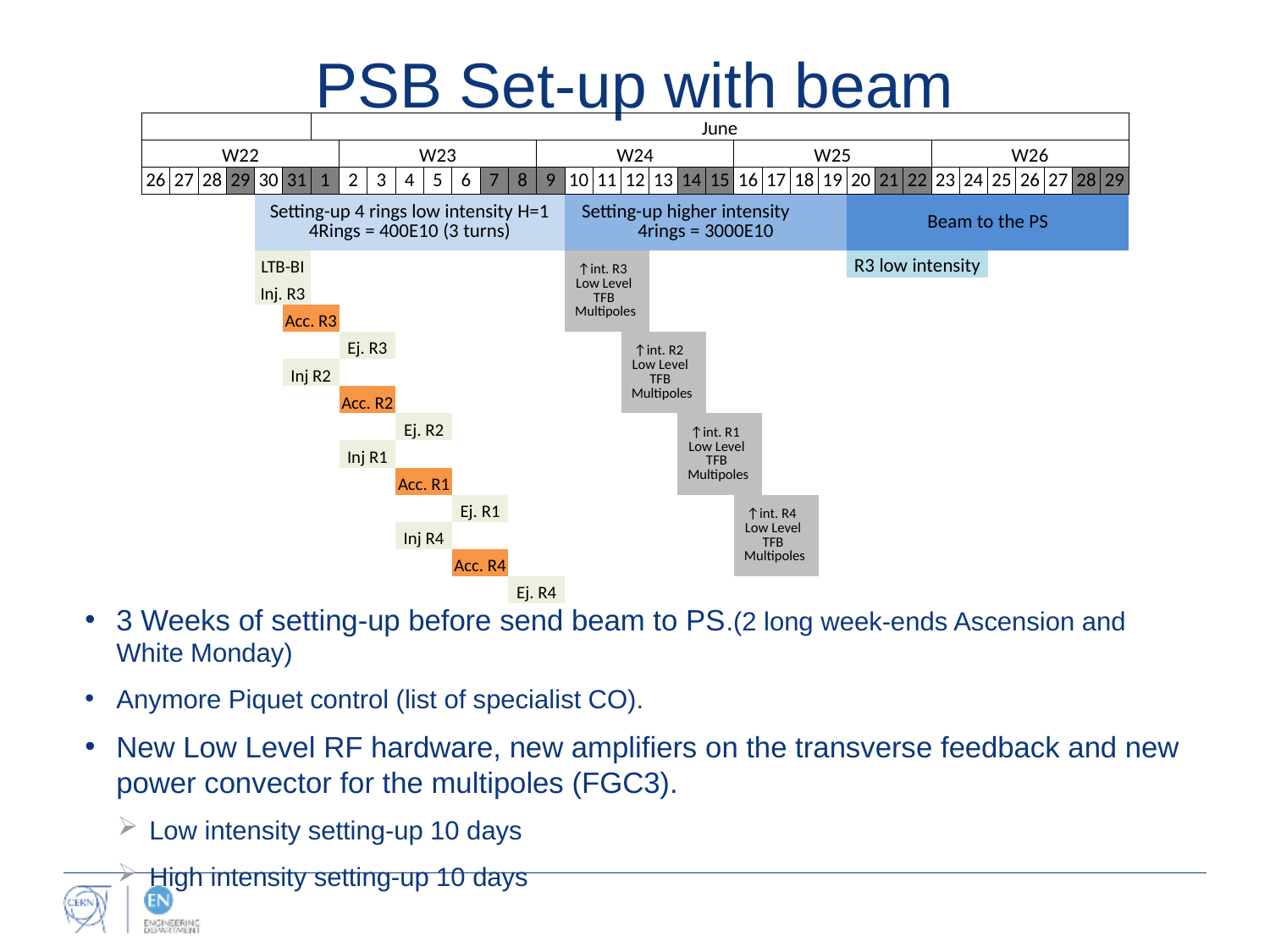

# PSB Set-up with beam
|  |  |  |  |  |  | June |  |  |  |  |  |  |  |  |  |  |  |  |  |  |  |  |  |  |  |  |  |  |  |  |  |  |  |  |
| --- | --- | --- | --- | --- | --- | --- | --- | --- | --- | --- | --- | --- | --- | --- | --- | --- | --- | --- | --- | --- | --- | --- | --- | --- | --- | --- | --- | --- | --- | --- | --- | --- | --- | --- |
| W22 |  |  |  |  |  |  | W23 |  |  |  |  |  |  | W24 |  |  |  |  |  |  | W25 |  |  |  |  |  |  | W26 |  |  |  |  |  |  |
| 26 | 27 | 28 | 29 | 30 | 31 | 1 | 2 | 3 | 4 | 5 | 6 | 7 | 8 | 9 | 10 | 11 | 12 | 13 | 14 | 15 | 16 | 17 | 18 | 19 | 20 | 21 | 22 | 23 | 24 | 25 | 26 | 27 | 28 | 29 |
|  |  |  |  | Setting-up 4 rings low intensity H=1 4Rings = 400E10 (3 turns) |  |  |  |  |  |  |  |  |  |  | Setting-up higher intensity 4rings = 3000E10 |  |  |  |  |  |  |  |  |  | Beam to the PS |  |  |  |  |  |  |  |  |  |
|  |  |  |  | LTB-BI |  |  |  |  |  |  |  |  |  |  | ↑int. R3 Low Level TFB Multipoles |  |  |  |  |  |  |  |  |  | R3 low intensity |  |  |  |  |  |  |  |  |  |
|  |  |  |  | Inj. R3 |  |  |  |  |  |  |  |  |  |  |  |  |  |  |  |  |  |  |  |  |  |  |  |  |  |  |  |  |  |  |
|  |  |  |  |  | Acc. R3 |  |  |  |  |  |  |  |  |  |  |  |  |  |  |  |  |  |  |  |  |  |  |  |  |  |  |  |  |  |
|  |  |  |  |  |  |  | Ej. R3 |  |  |  |  |  |  |  |  |  | ↑int. R2 Low Level TFB Multipoles |  |  |  |  |  |  |  |  |  |  |  |  |  |  |  |  |  |
|  |  |  |  |  | Inj R2 |  |  |  |  |  |  |  |  |  |  |  |  |  |  |  |  |  |  |  |  |  |  |  |  |  |  |  |  |  |
|  |  |  |  |  |  |  | Acc. R2 |  |  |  |  |  |  |  |  |  |  |  |  |  |  |  |  |  |  |  |  |  |  |  |  |  |  |  |
|  |  |  |  |  |  |  |  |  | Ej. R2 |  |  |  |  |  |  |  |  |  | ↑int. R1 Low Level TFB Multipoles |  |  |  |  |  |  |  |  |  |  |  |  |  |  |  |
|  |  |  |  |  |  |  | Inj R1 |  |  |  |  |  |  |  |  |  |  |  |  |  |  |  |  |  |  |  |  |  |  |  |  |  |  |  |
|  |  |  |  |  |  |  |  |  | Acc. R1 |  |  |  |  |  |  |  |  |  |  |  |  |  |  |  |  |  |  |  |  |  |  |  |  |  |
|  |  |  |  |  |  |  |  |  |  |  | Ej. R1 |  |  |  |  |  |  |  |  |  | ↑int. R4 Low Level TFB Multipoles |  |  |  |  |  |  |  |  |  |  |  |  |  |
|  |  |  |  |  |  |  |  |  | Inj R4 |  |  |  |  |  |  |  |  |  |  |  |  |  |  |  |  |  |  |  |  |  |  |  |  |  |
|  |  |  |  |  |  |  |  |  |  |  | Acc. R4 |  |  |  |  |  |  |  |  |  |  |  |  |  |  |  |  |  |  |  |  |  |  |  |
|  |  |  |  |  |  |  |  |  |  |  |  |  | Ej. R4 |  |  |  |  |  |  |  |  |  |  |  |  |  |  |  |  |  |  |  |  |  |
3 Weeks of setting-up before send beam to PS.(2 long week-ends Ascension and White Monday)
Anymore Piquet control (list of specialist CO).
New Low Level RF hardware, new amplifiers on the transverse feedback and new power convector for the multipoles (FGC3).
Low intensity setting-up 10 days
High intensity setting-up 10 days